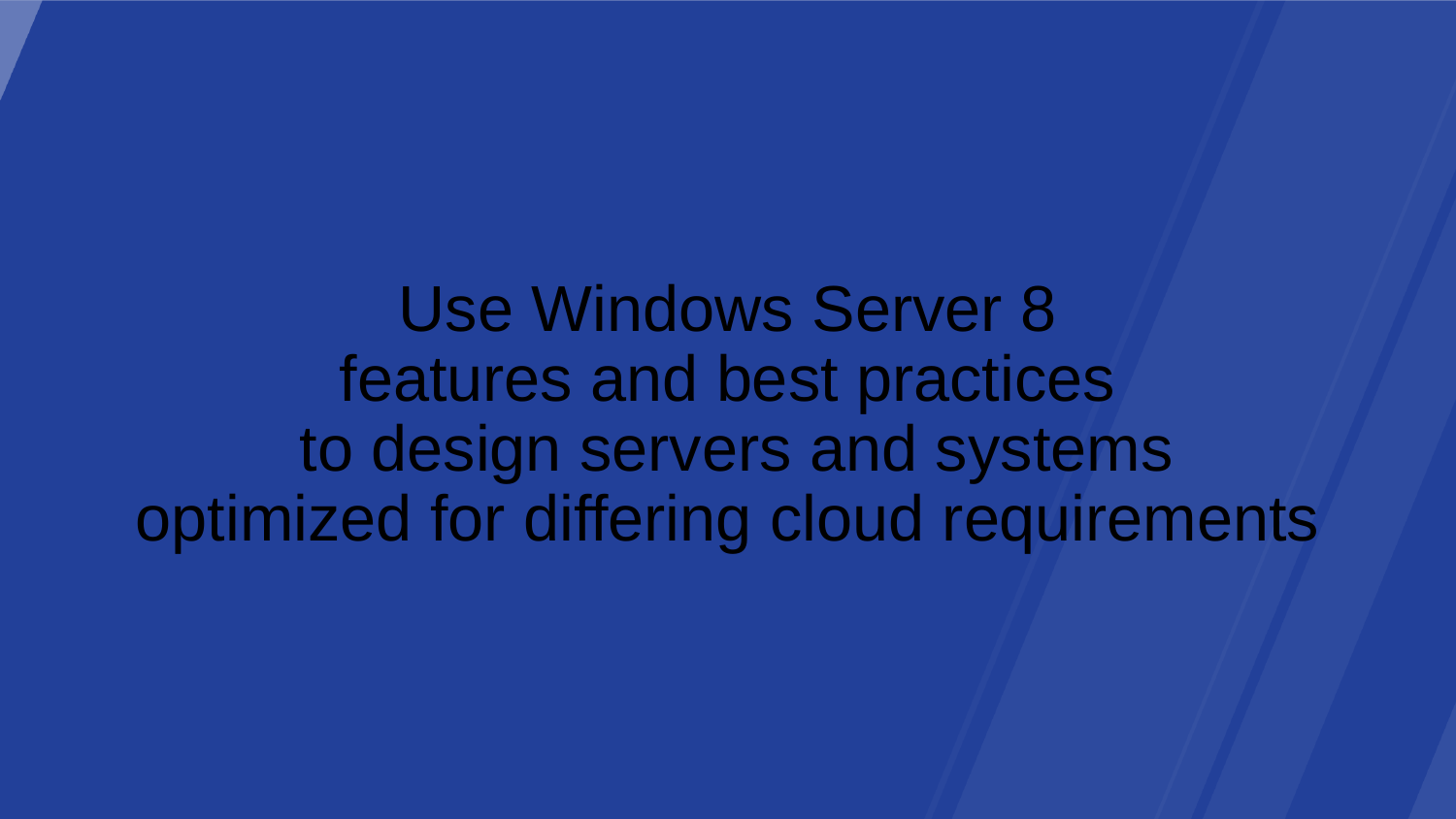

Use Windows Server 8
features and best practices
 to design servers and systems
 optimized for differing cloud requirements